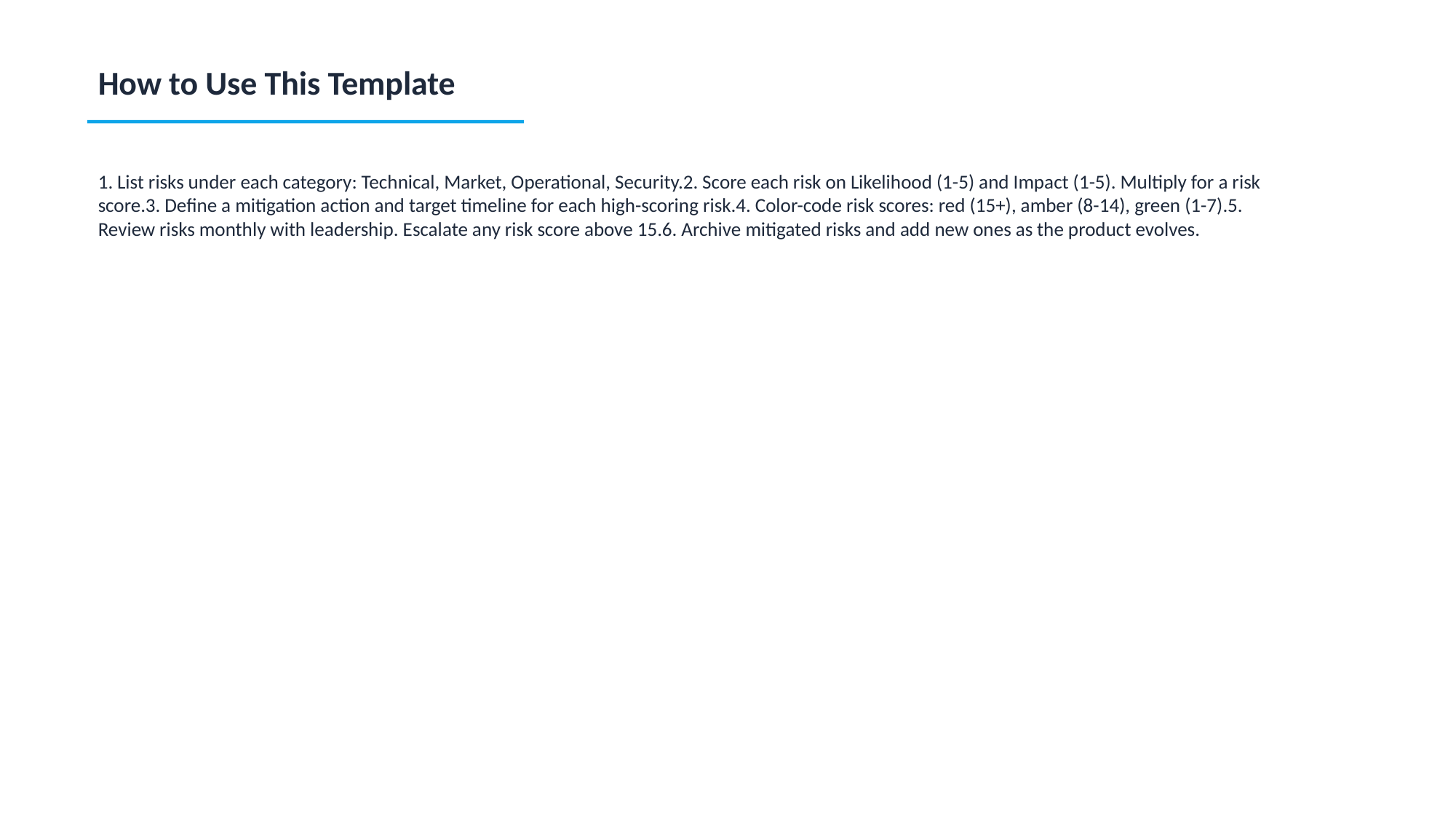

How to Use This Template

1. List risks under each category: Technical, Market, Operational, Security.2. Score each risk on Likelihood (1-5) and Impact (1-5). Multiply for a risk score.3. Define a mitigation action and target timeline for each high-scoring risk.4. Color-code risk scores: red (15+), amber (8-14), green (1-7).5. Review risks monthly with leadership. Escalate any risk score above 15.6. Archive mitigated risks and add new ones as the product evolves.